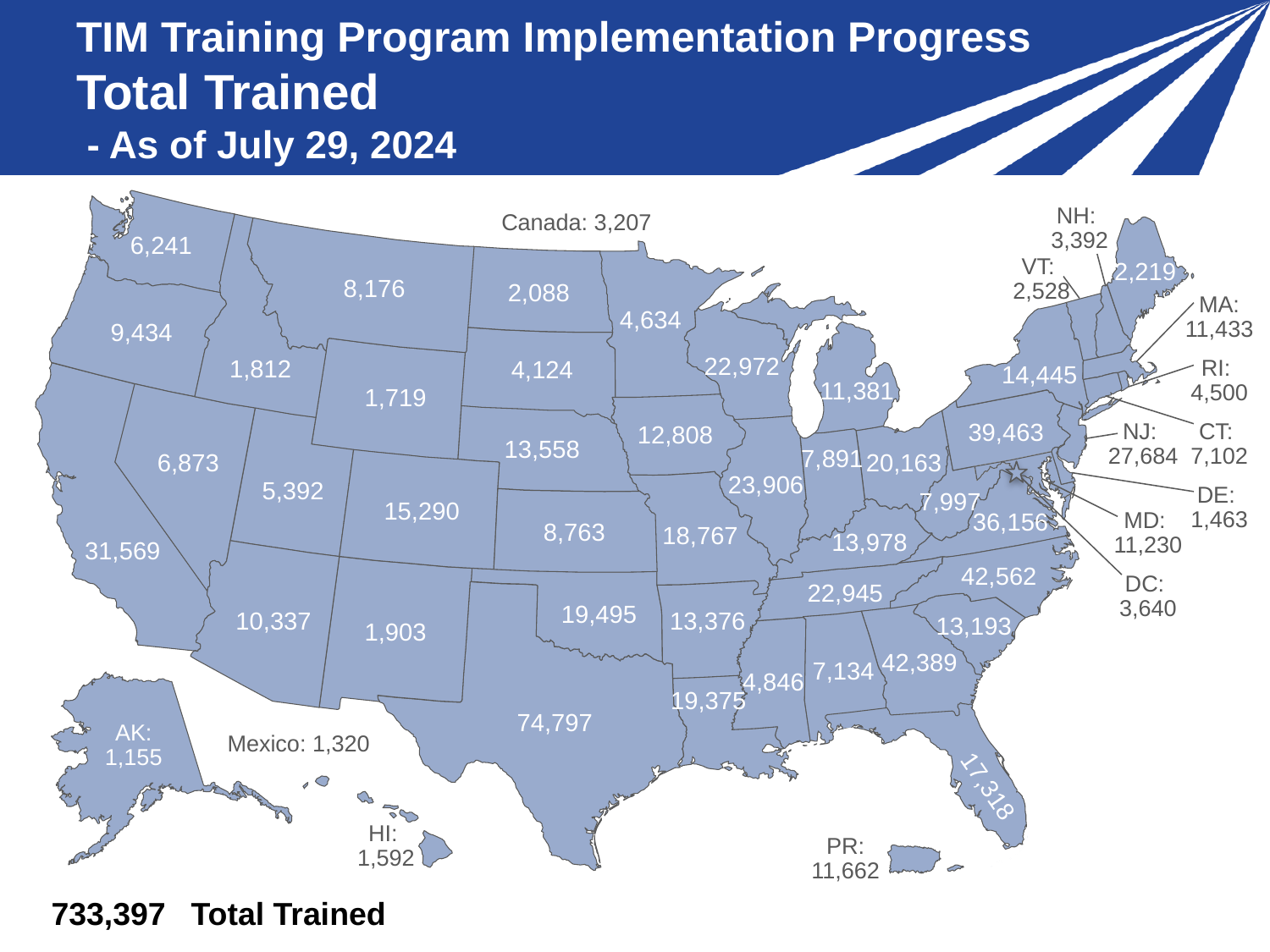

# TIM Training Program Implementation Progress Total Trained - As of July 29, 2024

NH:
3,392
Canada: 3,207
6,241
VT:
2,528
2,219
8,176
2,088
MA: 11,433
4,634
9,434
22,972
RI:
4,500
1,812
4,124
14,445
11,381
1,719
NJ:
27,684
CT:
7,102
39,463
12,808
13,558
7,891
6,873
20,163

23,906
5,392
DE:
1,463
7,997
15,290
MD:
11,230
36,156
8,763
18,767
13,978
31,569
42,562
DC:
3,640
22,945
19,495
10,337
13,376
13,193
1,903
42,389
7,134
4,846
19,375
74,797
Mexico: 1,320
AK: 1,155
17,318
HI:
1,592

PR:
11,662

| 733,397 | Total Trained |
| --- | --- |